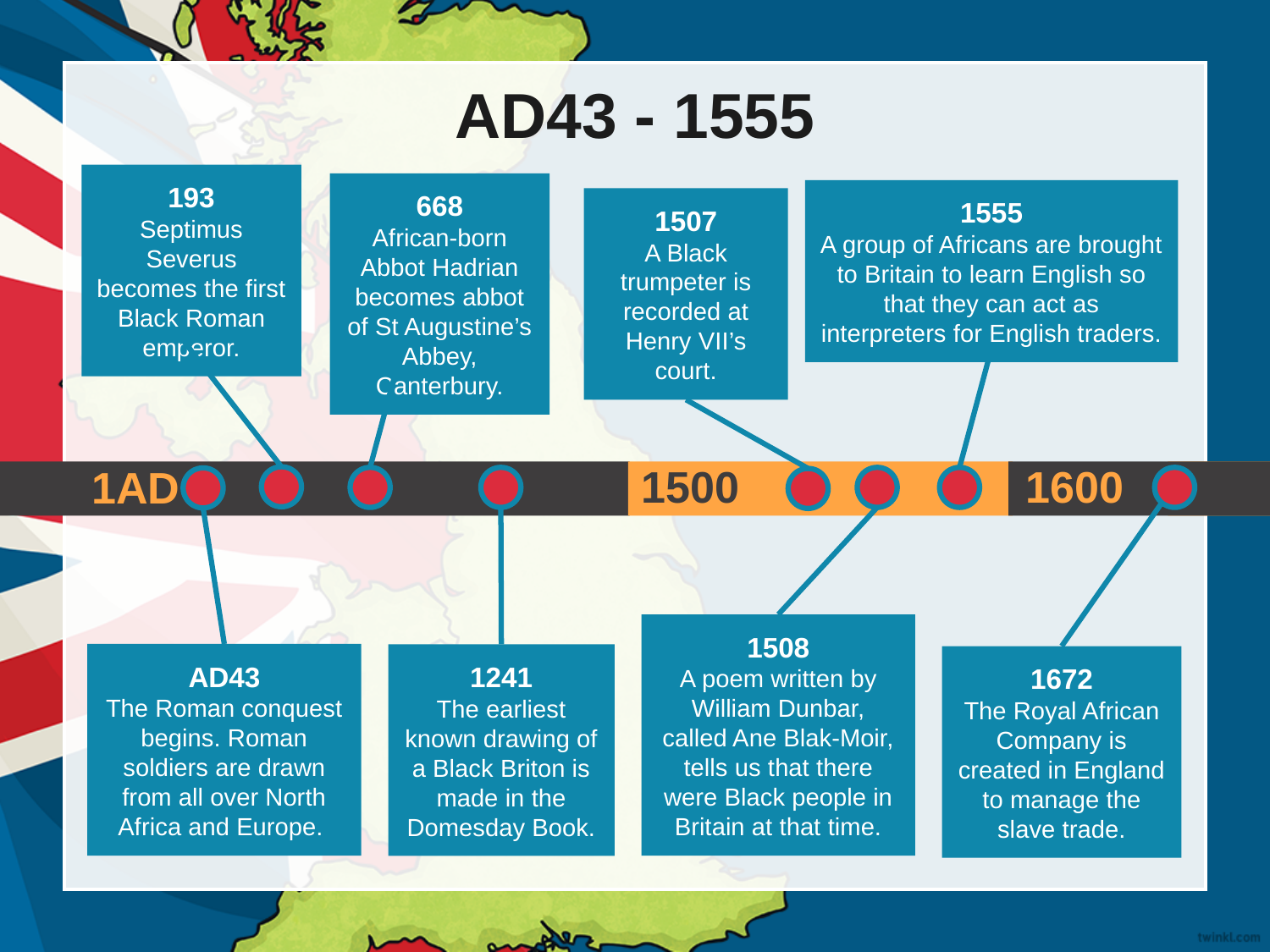

AD43 - 1555
668
African-born Abbot Hadrian becomes abbot of St Augustine’s Abbey, Canterbury.

193
Septimus Severus becomes the first Black Roman emperor.

1555
A group of Africans are brought to Britain to learn English so that they can act as interpreters for English traders.

1507
A Black trumpeter is recorded at Henry VII’s court.

1500
1600
1AD

1508
A poem written by William Dunbar, called Ane Blak-Moir, tells us that there were Black people in Britain at that time.

AD43
The Roman conquest begins. Roman soldiers are drawn from all over North Africa and Europe.
1241
The earliest known drawing of a Black Briton is made in the Domesday Book.
1672
The Royal African Company is created in England to manage the slave trade.